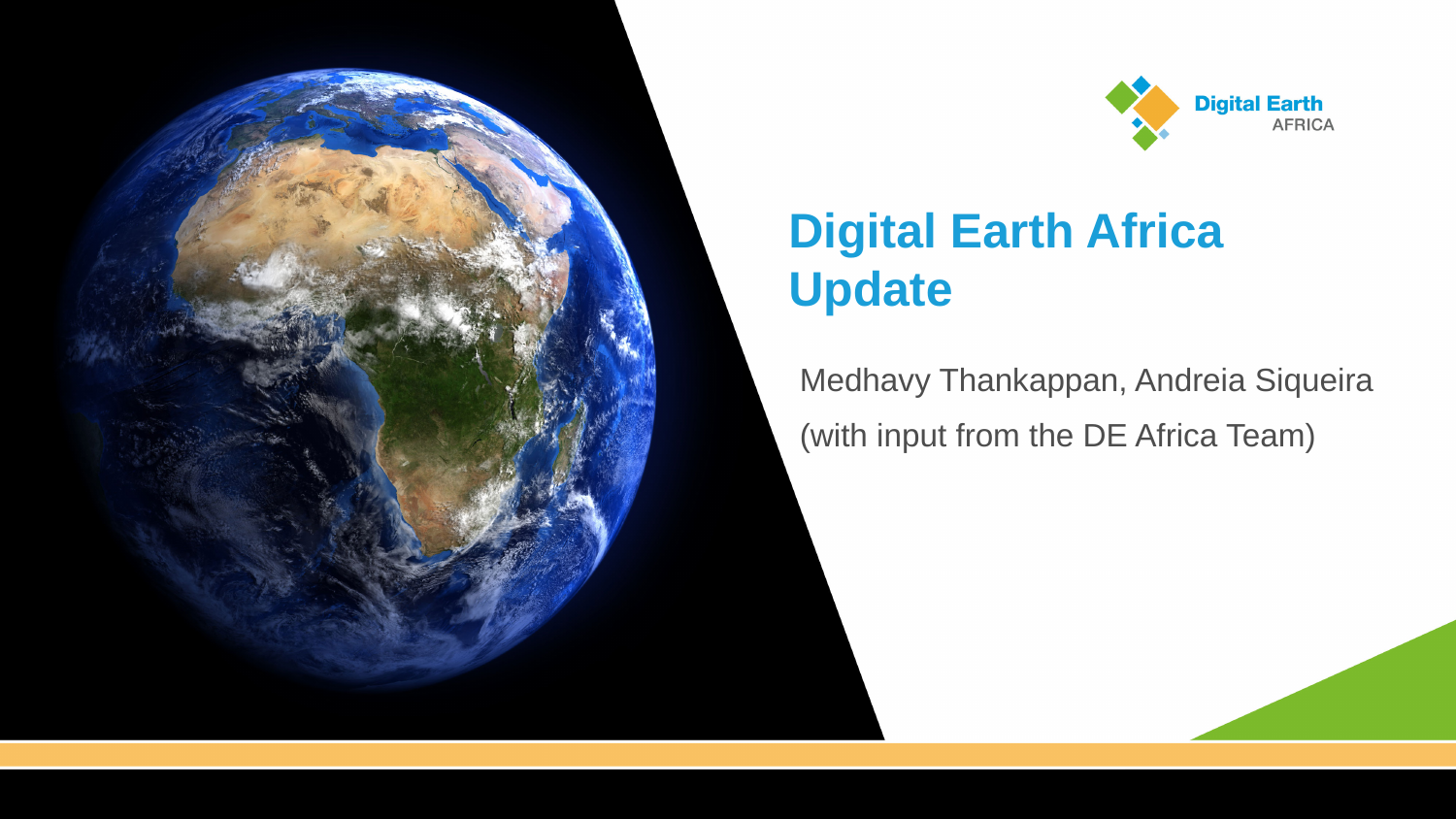

# Digital Earth Africa Update
Medhavy Thankappan, Andreia Siqueira
(with input from the DE Africa Team)